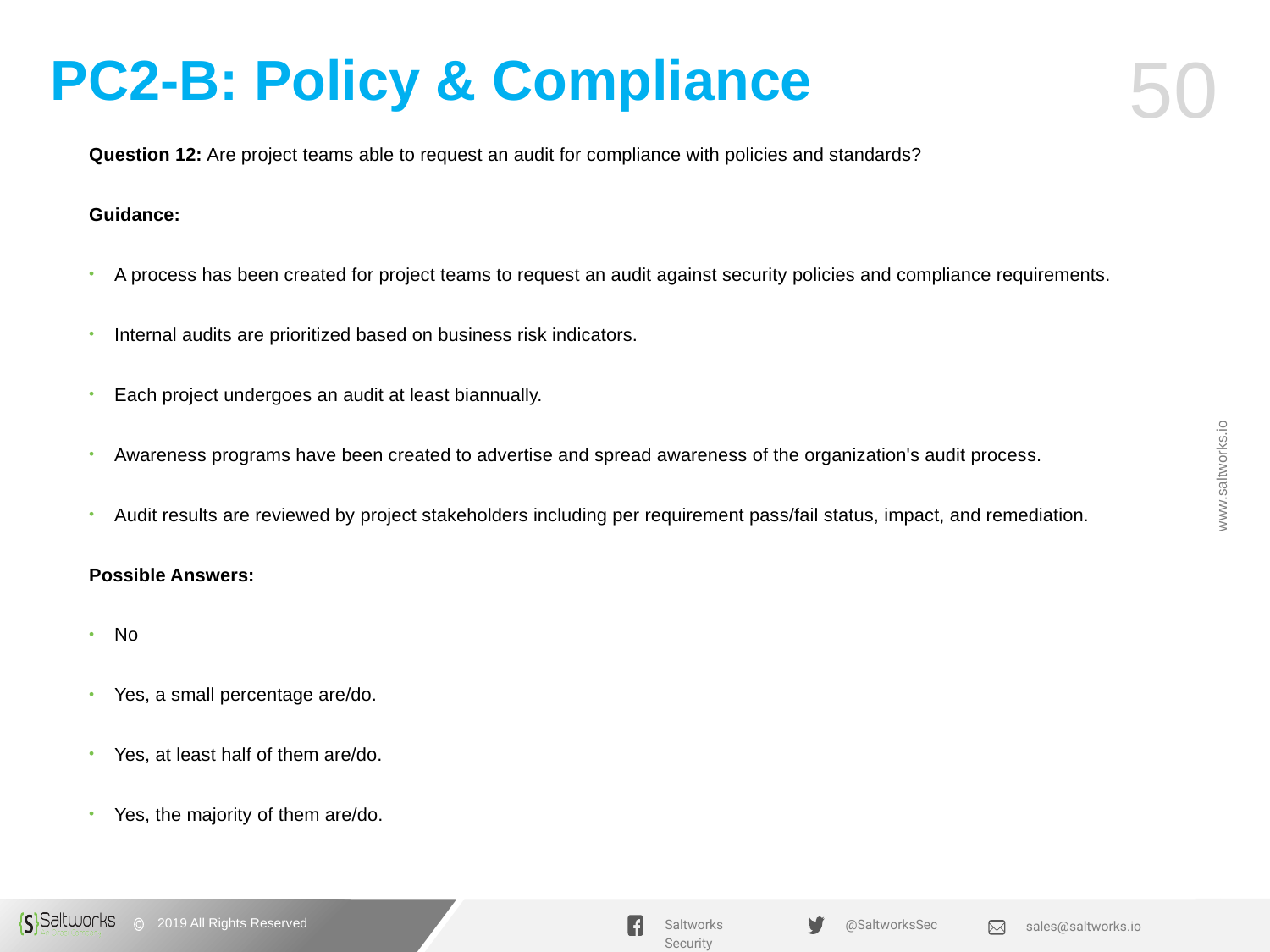

# PC2-B: Policy & Compliance
Question 12: Are project teams able to request an audit for compliance with policies and standards?
Guidance:
A process has been created for project teams to request an audit against security policies and compliance requirements.
Internal audits are prioritized based on business risk indicators.
Each project undergoes an audit at least biannually.
Awareness programs have been created to advertise and spread awareness of the organization's audit process.
Audit results are reviewed by project stakeholders including per requirement pass/fail status, impact, and remediation.
Possible Answers:
No
Yes, a small percentage are/do.
Yes, at least half of them are/do.
Yes, the majority of them are/do.